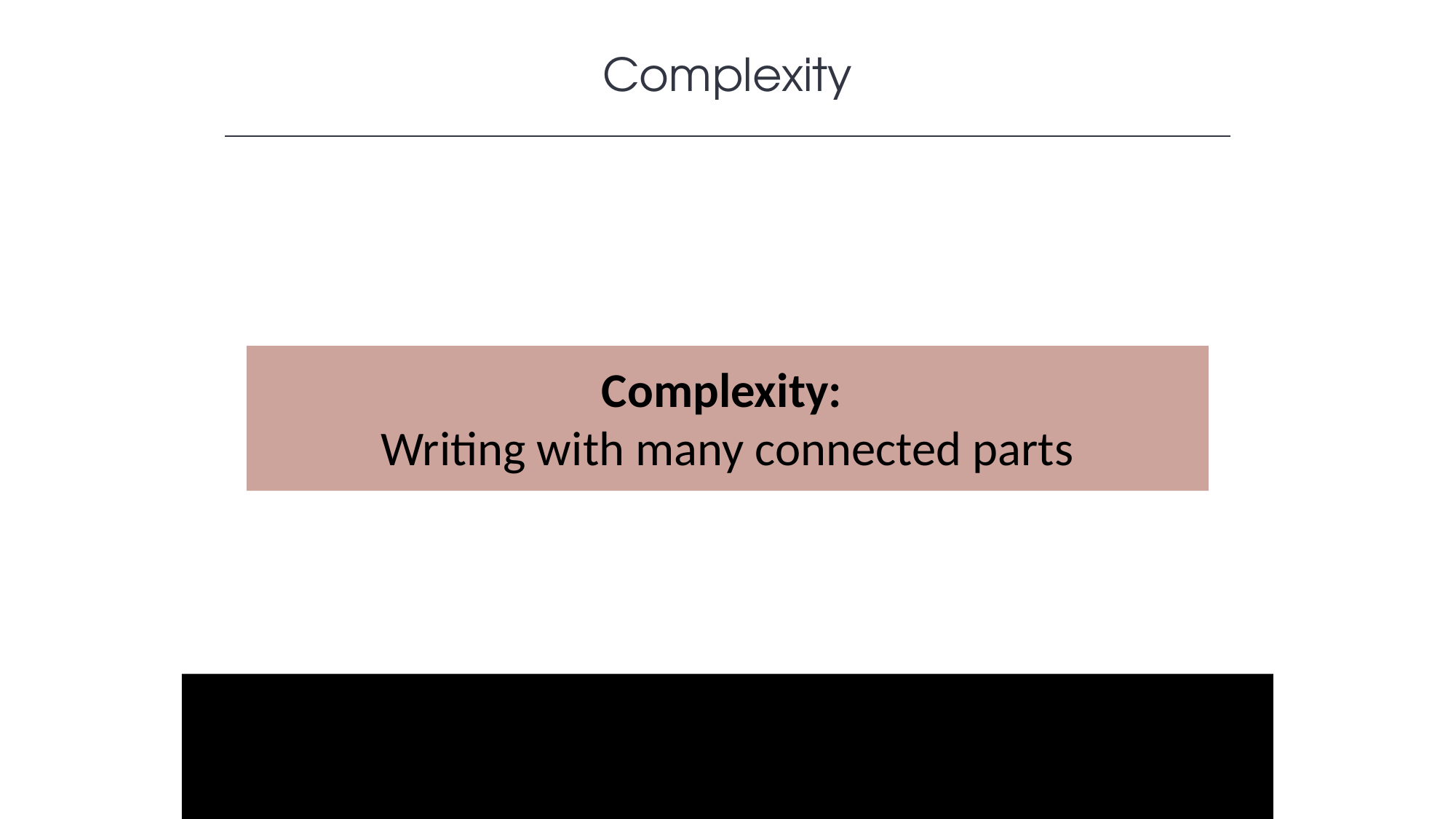

Complexity
HAWKES LEARNING

Complexity:
Writing with many connected parts